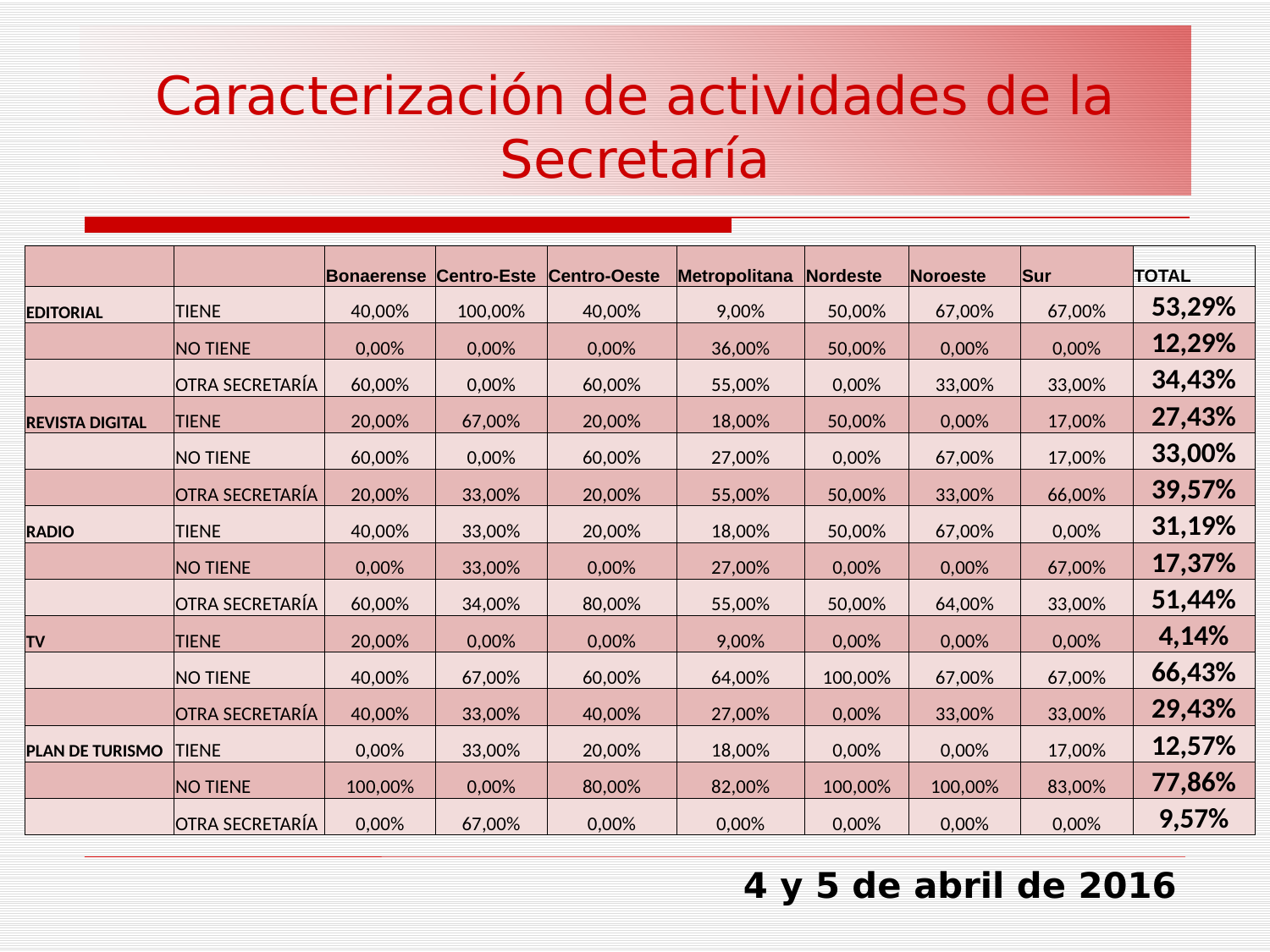

# Caracterización de actividades de la Secretaría
|  |  | Bonaerense | Centro-Este | Centro-Oeste | Metropolitana | Nordeste | Noroeste | Sur | TOTAL |
| --- | --- | --- | --- | --- | --- | --- | --- | --- | --- |
| EDITORIAL | TIENE | 40,00% | 100,00% | 40,00% | 9,00% | 50,00% | 67,00% | 67,00% | 53,29% |
|  | NO TIENE | 0,00% | 0,00% | 0,00% | 36,00% | 50,00% | 0,00% | 0,00% | 12,29% |
|  | OTRA SECRETARÍA | 60,00% | 0,00% | 60,00% | 55,00% | 0,00% | 33,00% | 33,00% | 34,43% |
| REVISTA DIGITAL | TIENE | 20,00% | 67,00% | 20,00% | 18,00% | 50,00% | 0,00% | 17,00% | 27,43% |
|  | NO TIENE | 60,00% | 0,00% | 60,00% | 27,00% | 0,00% | 67,00% | 17,00% | 33,00% |
|  | OTRA SECRETARÍA | 20,00% | 33,00% | 20,00% | 55,00% | 50,00% | 33,00% | 66,00% | 39,57% |
| RADIO | TIENE | 40,00% | 33,00% | 20,00% | 18,00% | 50,00% | 67,00% | 0,00% | 31,19% |
|  | NO TIENE | 0,00% | 33,00% | 0,00% | 27,00% | 0,00% | 0,00% | 67,00% | 17,37% |
|  | OTRA SECRETARÍA | 60,00% | 34,00% | 80,00% | 55,00% | 50,00% | 64,00% | 33,00% | 51,44% |
| TV | TIENE | 20,00% | 0,00% | 0,00% | 9,00% | 0,00% | 0,00% | 0,00% | 4,14% |
|  | NO TIENE | 40,00% | 67,00% | 60,00% | 64,00% | 100,00% | 67,00% | 67,00% | 66,43% |
|  | OTRA SECRETARÍA | 40,00% | 33,00% | 40,00% | 27,00% | 0,00% | 33,00% | 33,00% | 29,43% |
| PLAN DE TURISMO | TIENE | 0,00% | 33,00% | 20,00% | 18,00% | 0,00% | 0,00% | 17,00% | 12,57% |
|  | NO TIENE | 100,00% | 0,00% | 80,00% | 82,00% | 100,00% | 100,00% | 83,00% | 77,86% |
|  | OTRA SECRETARÍA | 0,00% | 67,00% | 0,00% | 0,00% | 0,00% | 0,00% | 0,00% | 9,57% |

 4 y 5 de abril de 2016